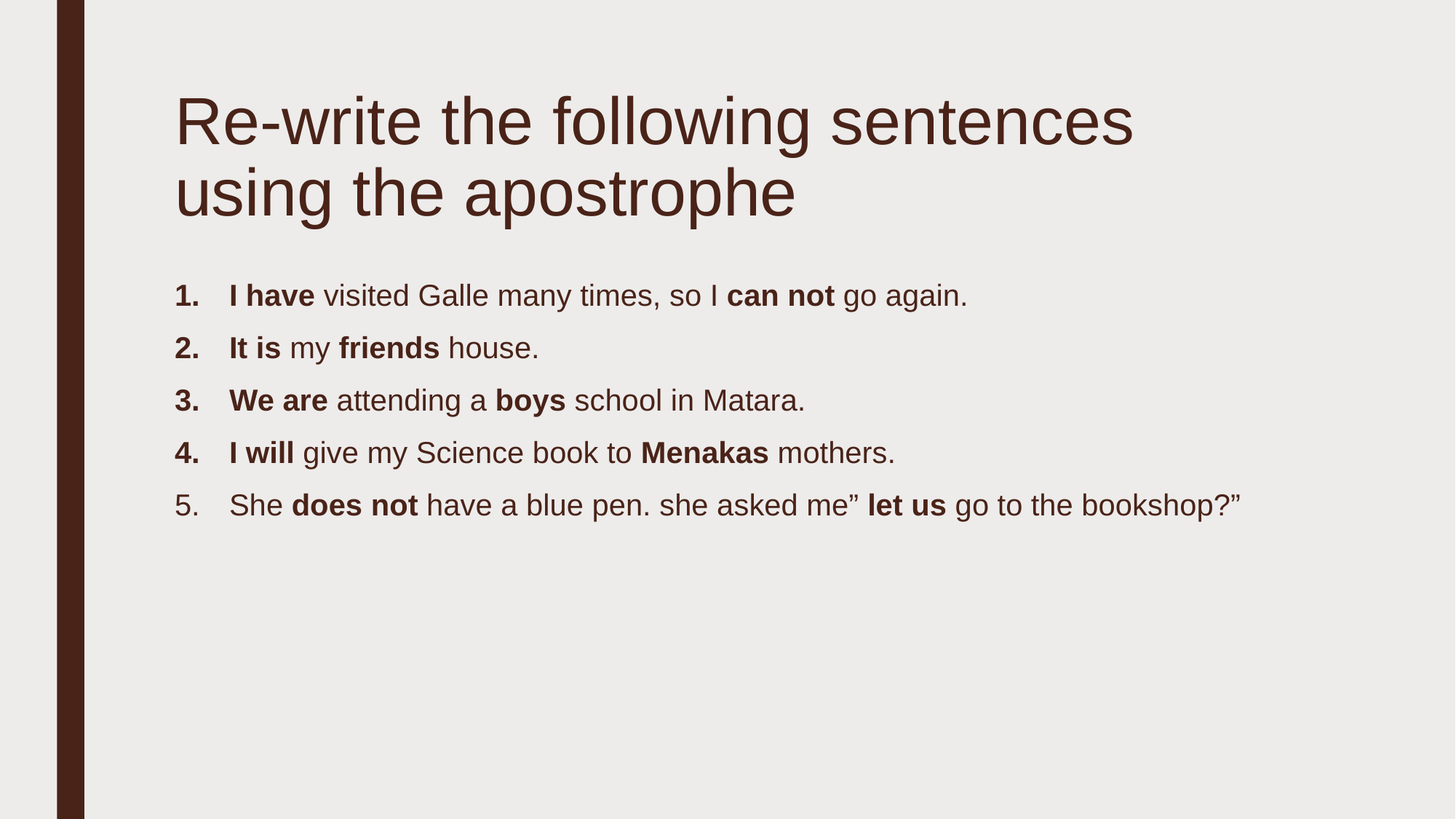

# Re-write the following sentences using the apostrophe
I have visited Galle many times, so I can not go again.
It is my friends house.
We are attending a boys school in Matara.
I will give my Science book to Menakas mothers.
She does not have a blue pen. she asked me” let us go to the bookshop?”